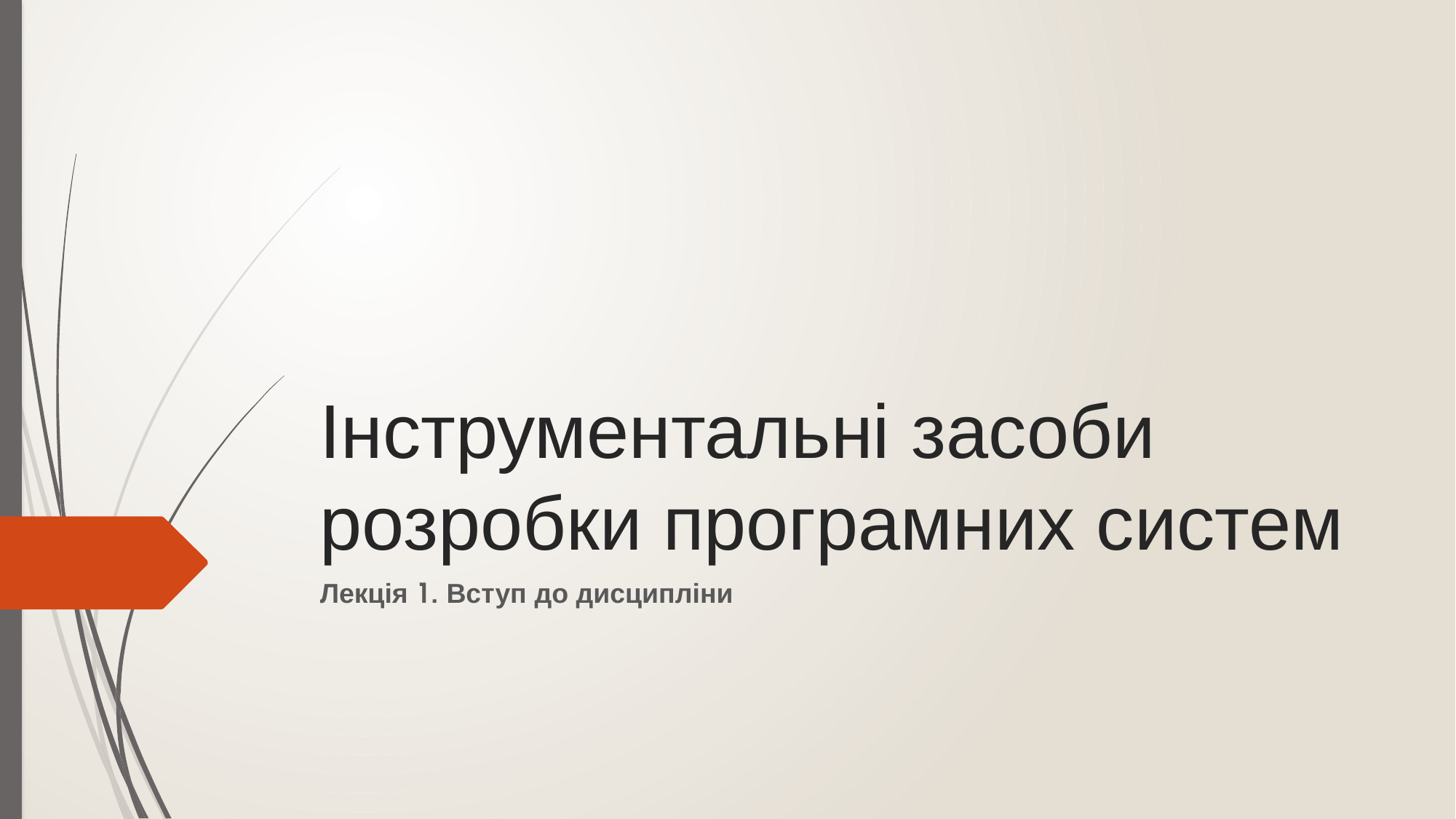

# Інструментальні засоби розробки програмних систем
Лекція 1. Вступ до дисципліни